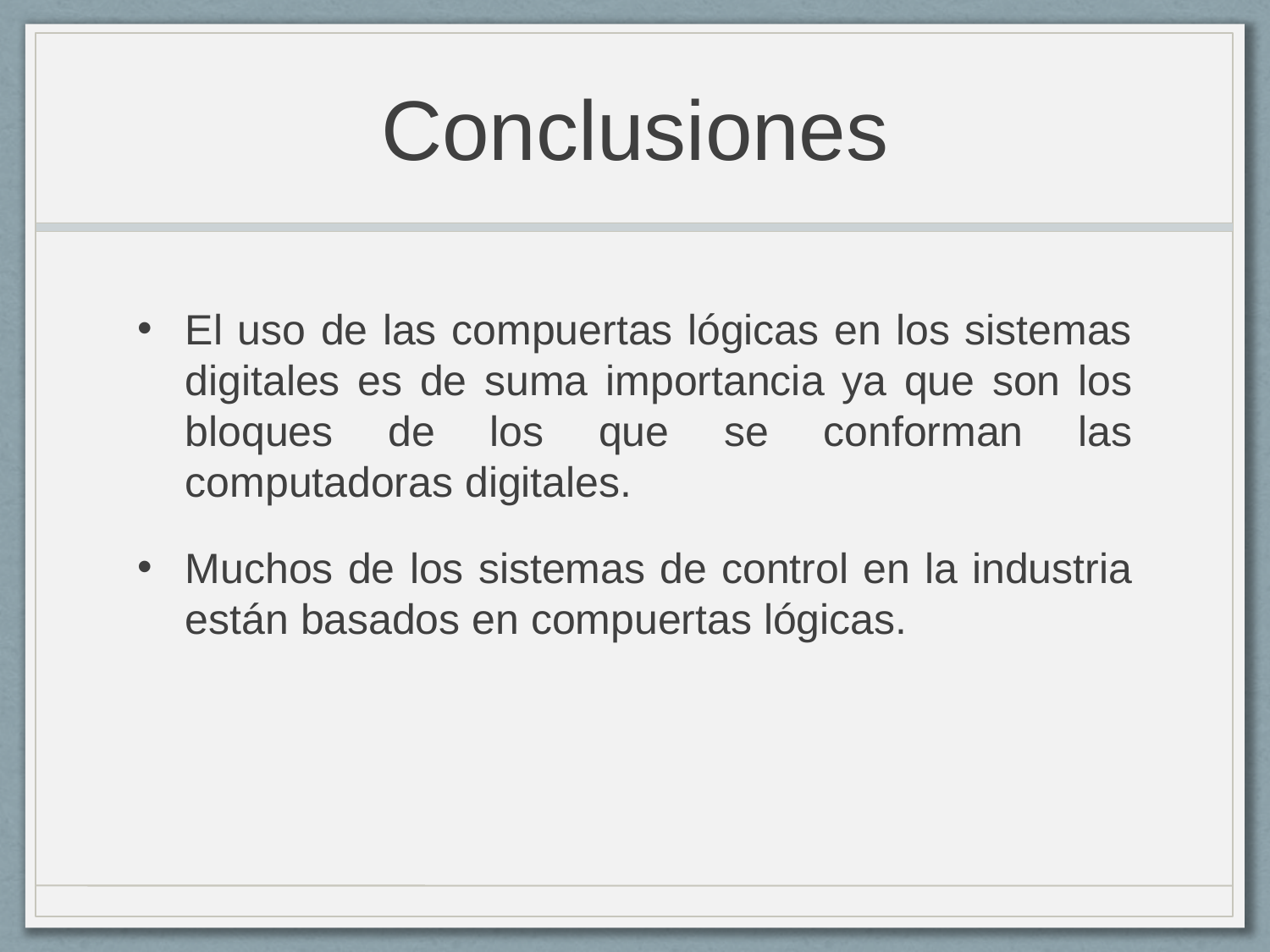

# Conclusiones
El uso de las compuertas lógicas en los sistemas digitales es de suma importancia ya que son los bloques de los que se conforman las computadoras digitales.
Muchos de los sistemas de control en la industria están basados en compuertas lógicas.